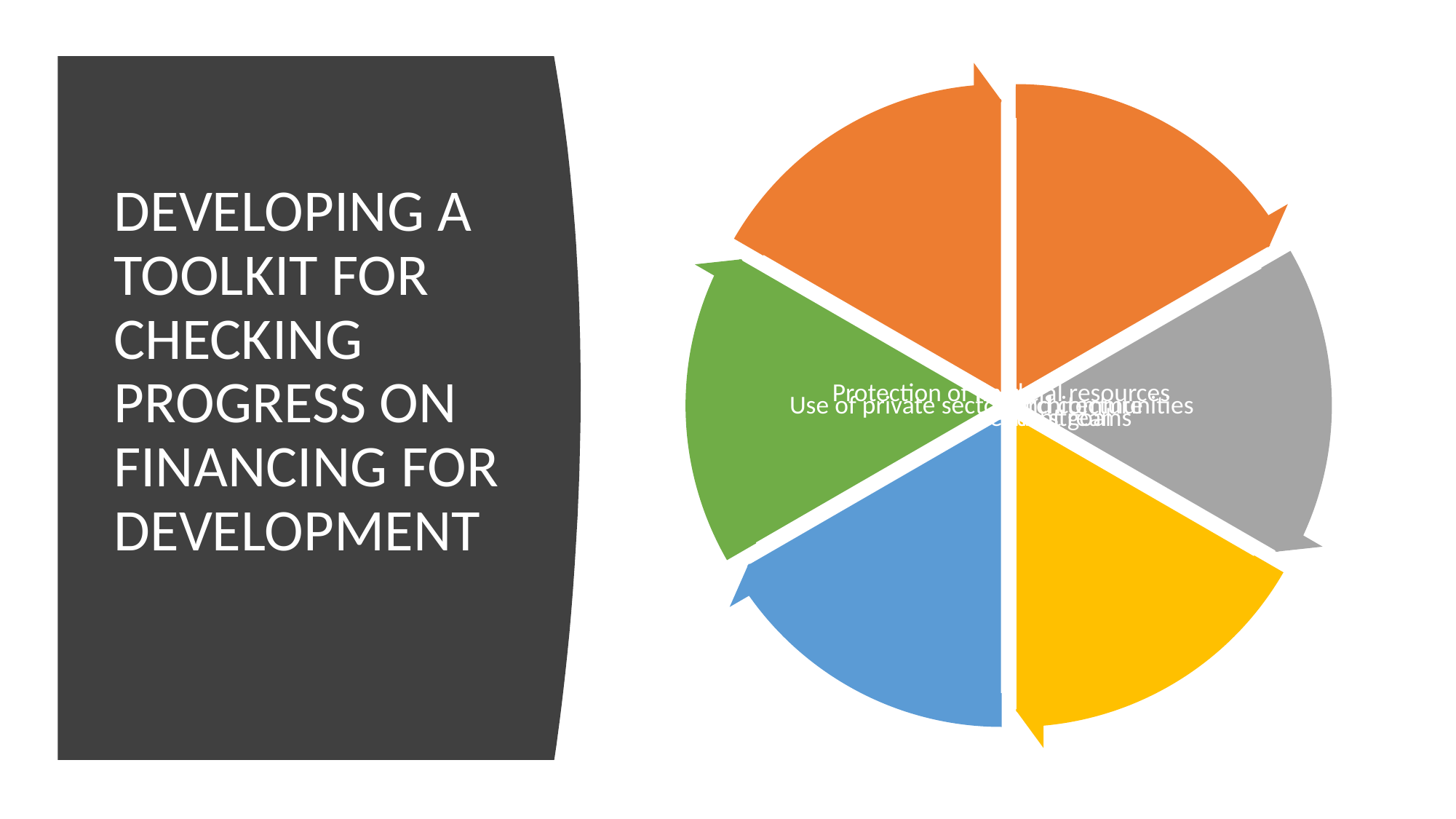

Operational principles
Regulatory architecture
Development goal
Existing revenue streams
Use of private sector and communities
Protection of financial resources

# DEVELOPING A TOOLKIT FOR CHECKING PROGRESS ON FINANCING FOR DEVELOPMENT